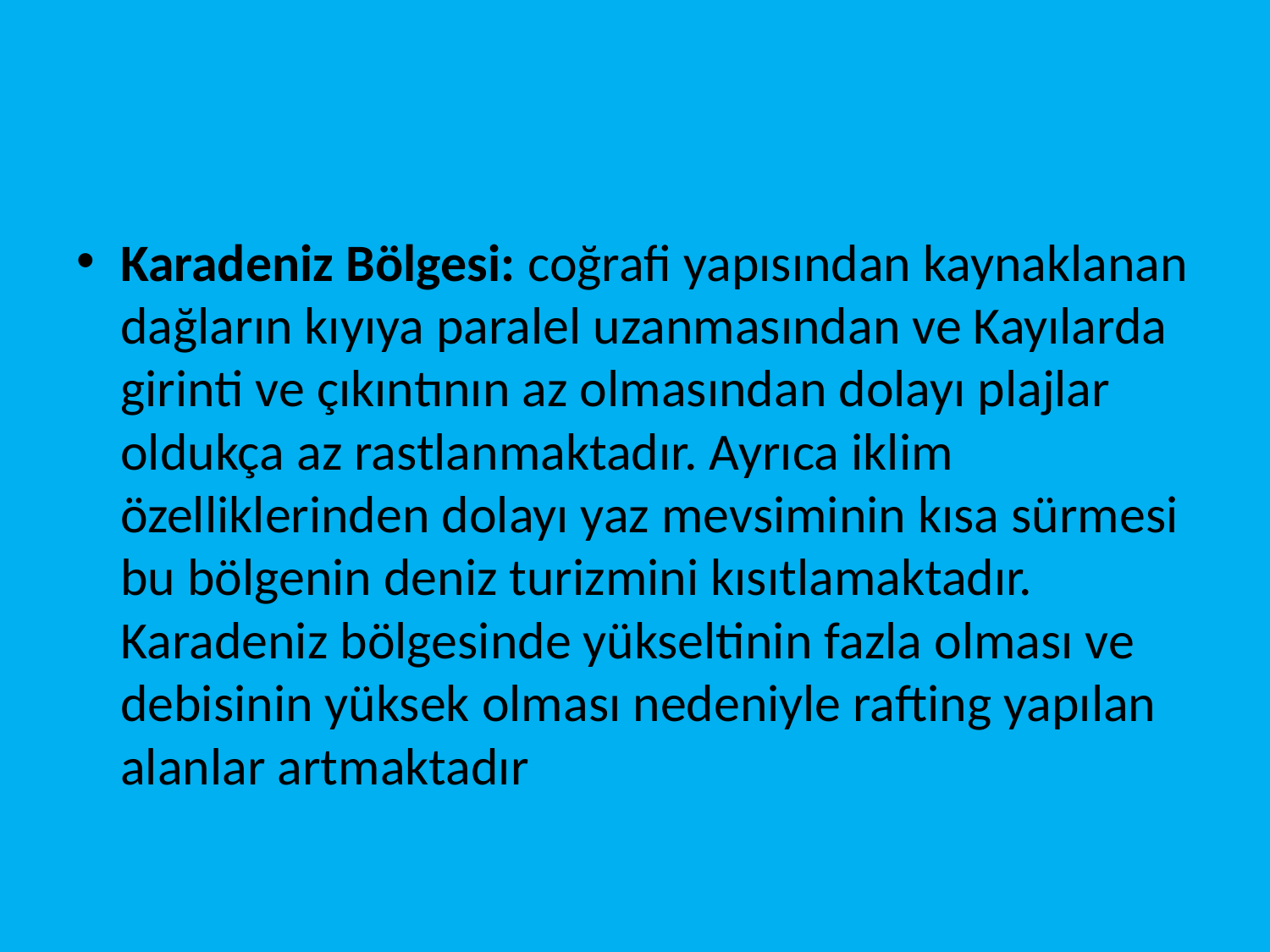

#
Karadeniz Bölgesi: coğrafi yapısından kaynaklanan dağların kıyıya paralel uzanmasından ve Kayılarda girinti ve çıkıntının az olmasından dolayı plajlar oldukça az rastlanmaktadır. Ayrıca iklim özelliklerinden dolayı yaz mevsiminin kısa sürmesi bu bölgenin deniz turizmini kısıtlamaktadır. Karadeniz bölgesinde yükseltinin fazla olması ve debisinin yüksek olması nedeniyle rafting yapılan alanlar artmaktadır